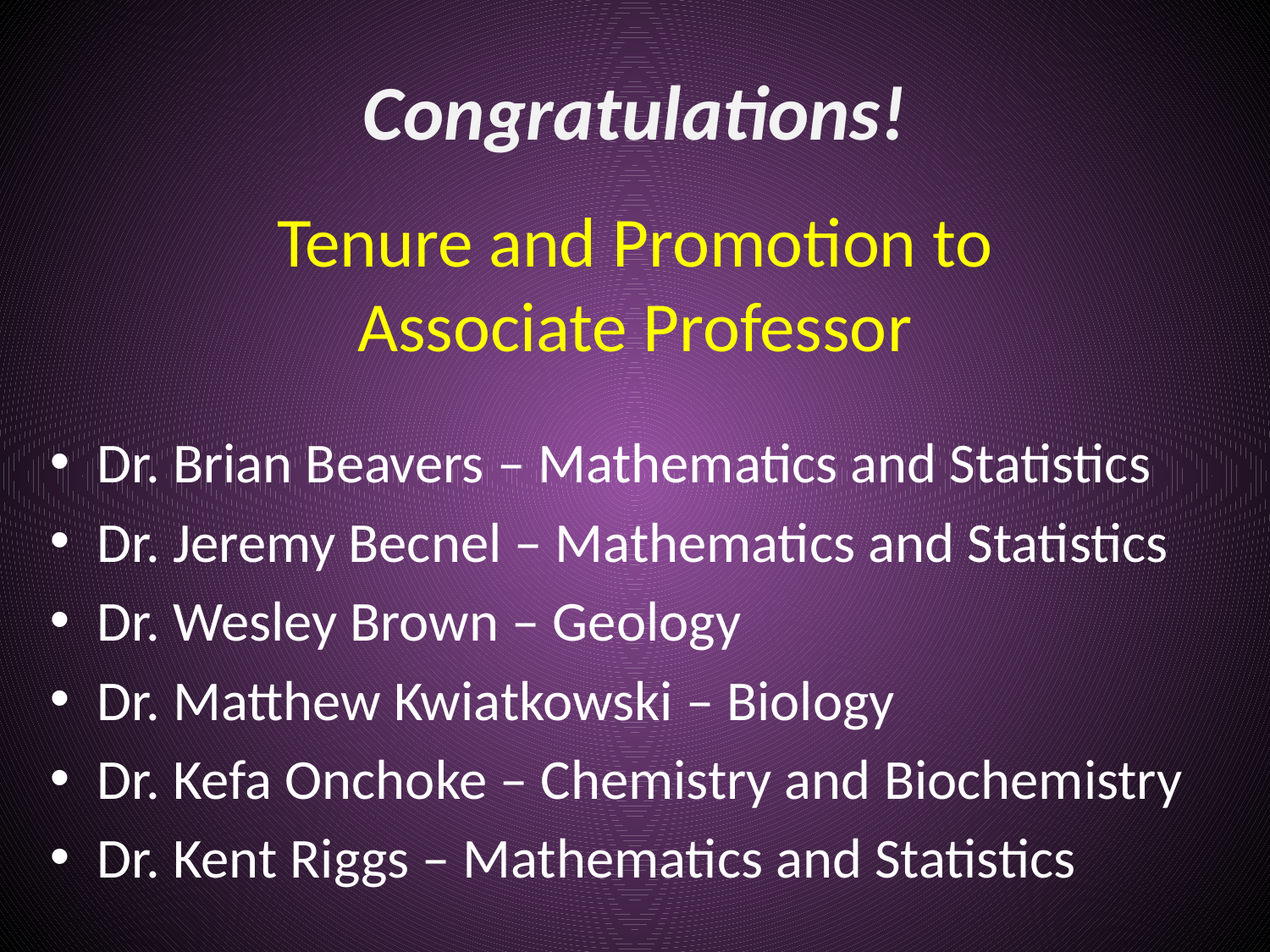

# Congratulations!
Tenure and Promotion to
Associate Professor

Dr. Brian Beavers – Mathematics and Statistics
Dr. Jeremy Becnel – Mathematics and Statistics
Dr. Wesley Brown – Geology
Dr. Matthew Kwiatkowski – Biology
Dr. Kefa Onchoke – Chemistry and Biochemistry
Dr. Kent Riggs – Mathematics and Statistics